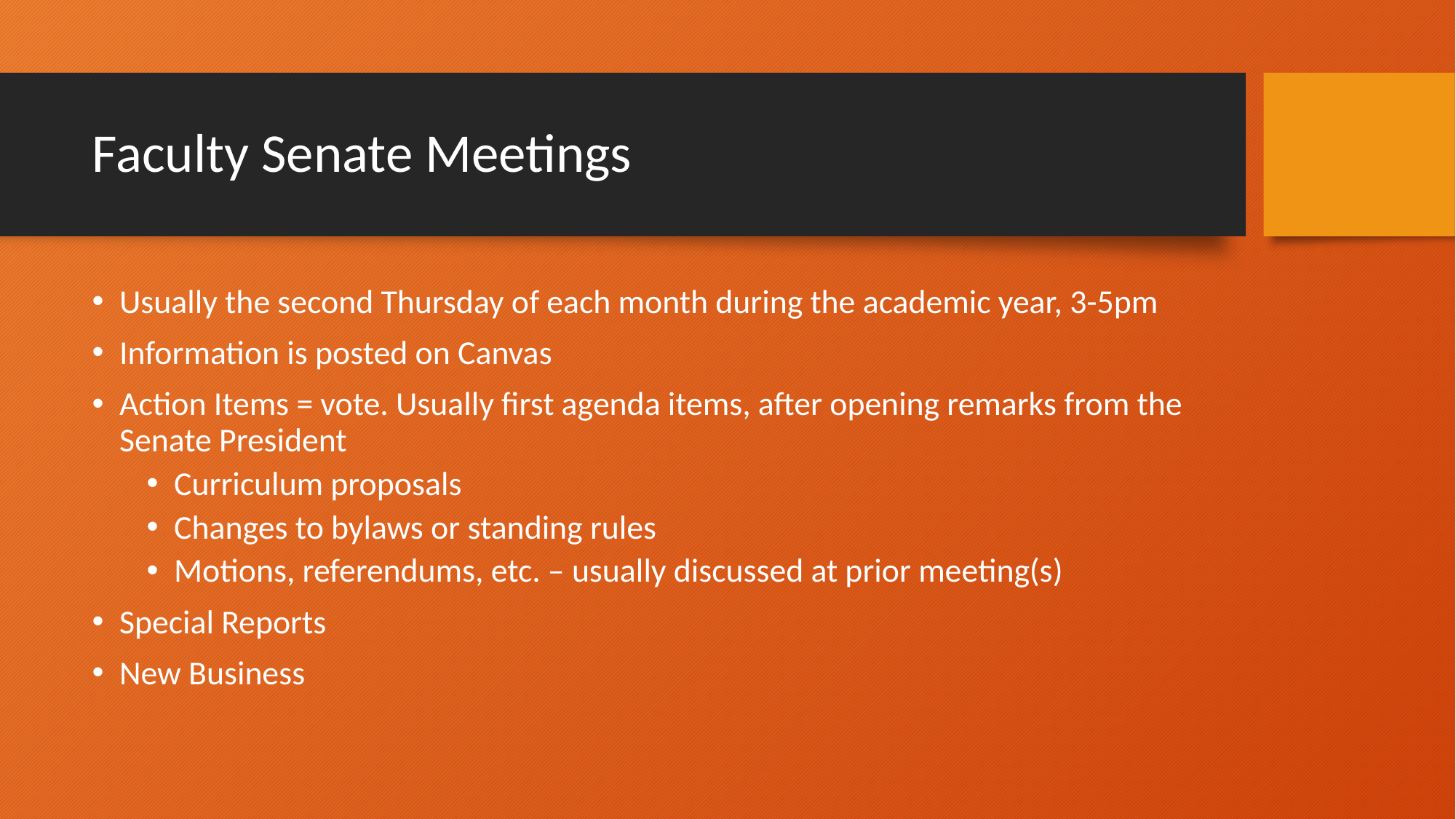

# Faculty Senate Meetings
Usually the second Thursday of each month during the academic year, 3-5pm
Information is posted on Canvas
Action Items = vote. Usually first agenda items, after opening remarks from the Senate President
Curriculum proposals
Changes to bylaws or standing rules
Motions, referendums, etc. – usually discussed at prior meeting(s)
Special Reports
New Business